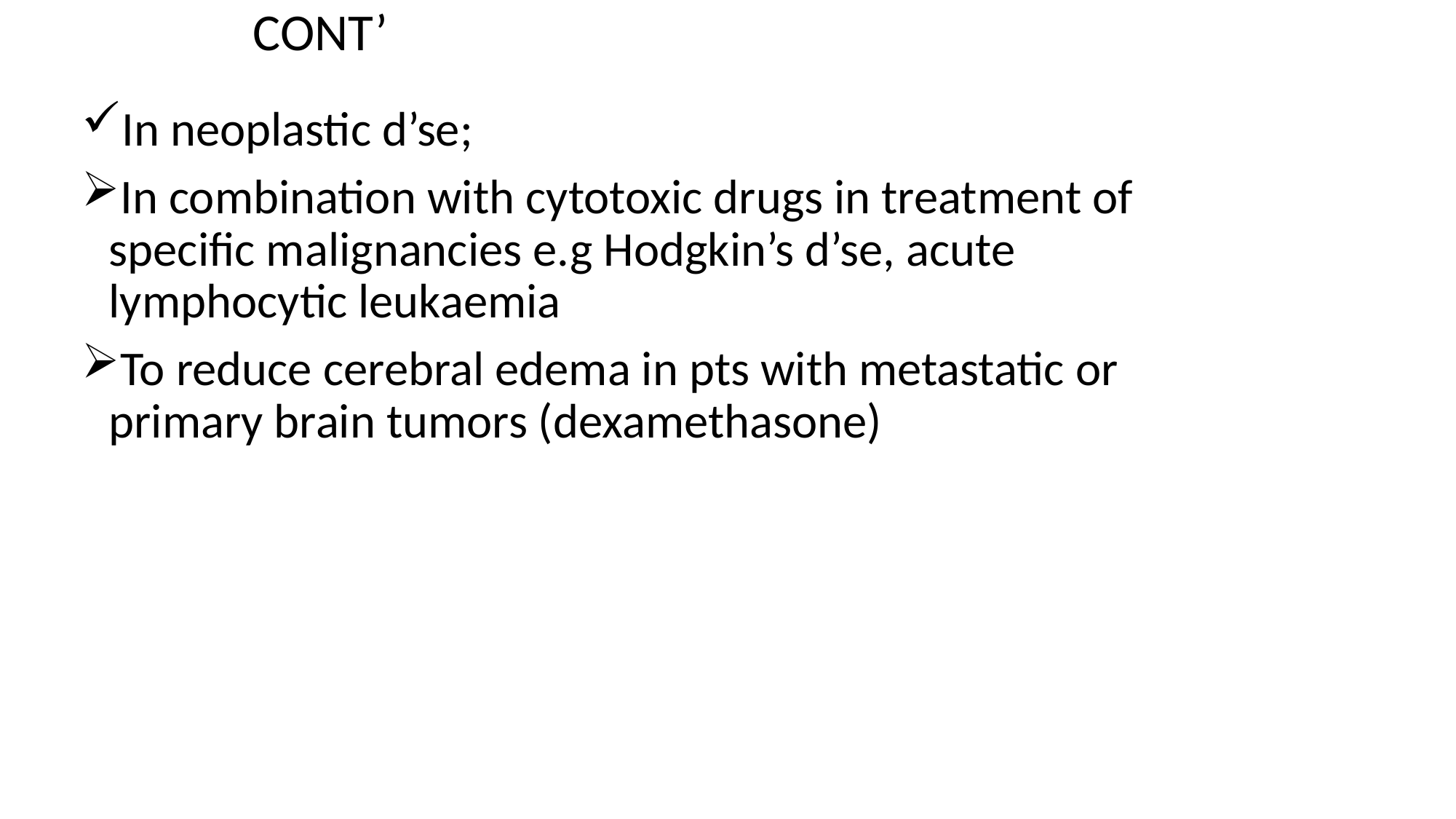

# CONT’
In neoplastic d’se;
In combination with cytotoxic drugs in treatment of specific malignancies e.g Hodgkin’s d’se, acute lymphocytic leukaemia
To reduce cerebral edema in pts with metastatic or primary brain tumors (dexamethasone)